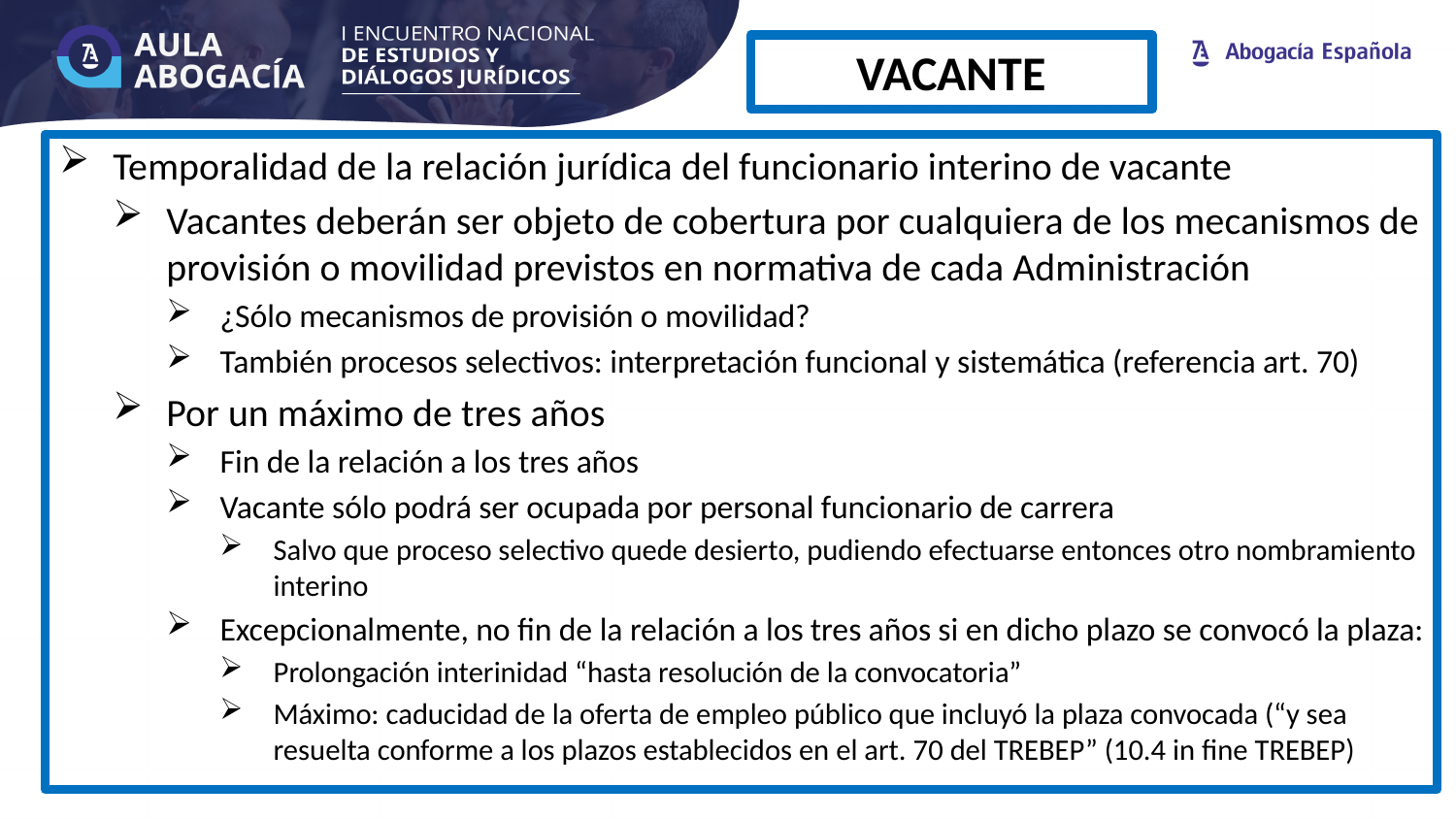

# VACANTE
Temporalidad de la relación jurídica del funcionario interino de vacante
Vacantes deberán ser objeto de cobertura por cualquiera de los mecanismos de provisión o movilidad previstos en normativa de cada Administración
¿Sólo mecanismos de provisión o movilidad?
También procesos selectivos: interpretación funcional y sistemática (referencia art. 70)
Por un máximo de tres años
Fin de la relación a los tres años
Vacante sólo podrá ser ocupada por personal funcionario de carrera
Salvo que proceso selectivo quede desierto, pudiendo efectuarse entonces otro nombramiento interino
Excepcionalmente, no fin de la relación a los tres años si en dicho plazo se convocó la plaza:
Prolongación interinidad “hasta resolución de la convocatoria”
Máximo: caducidad de la oferta de empleo público que incluyó la plaza convocada (“y sea resuelta conforme a los plazos establecidos en el art. 70 del TREBEP” (10.4 in fine TREBEP)